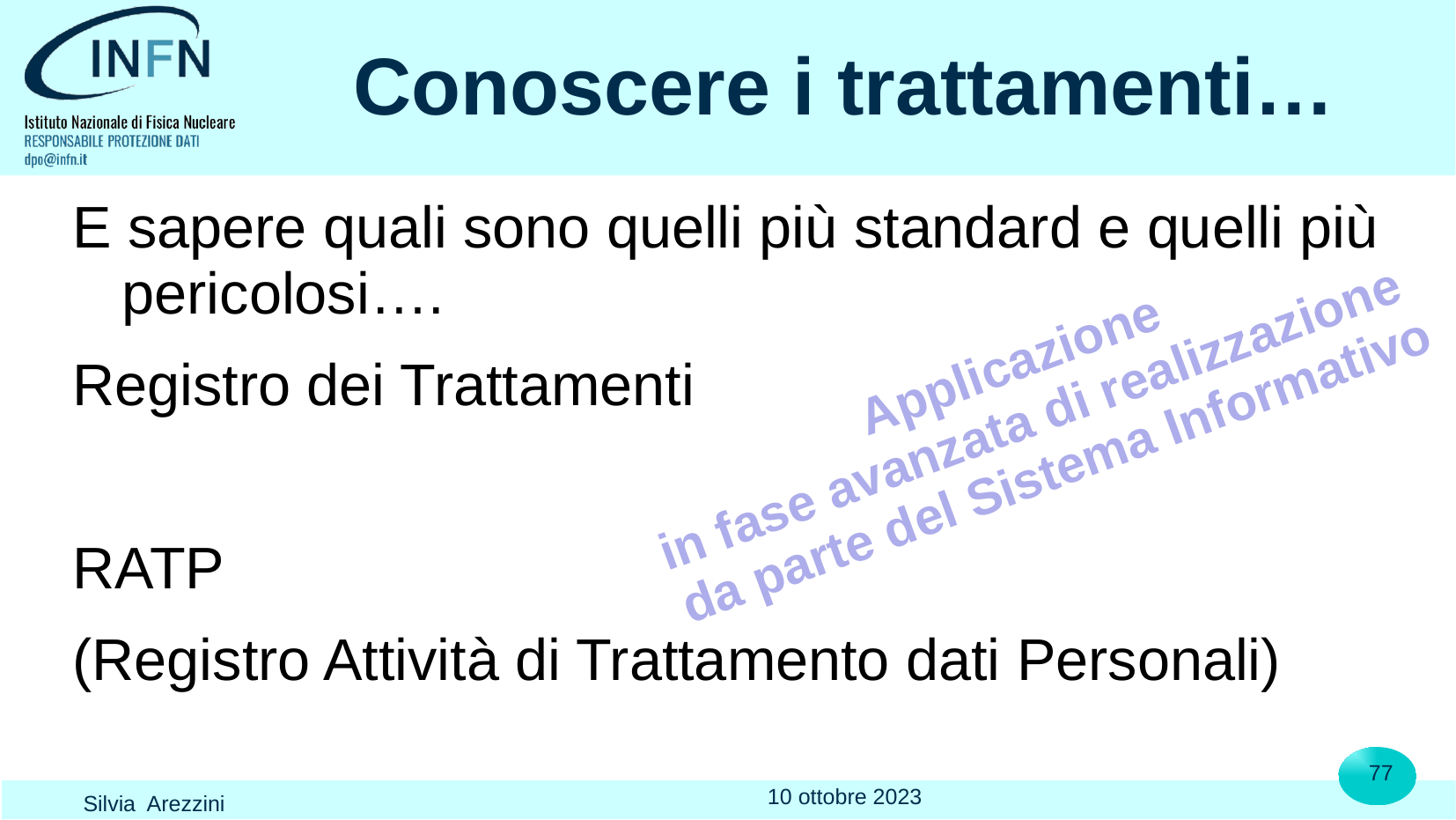

# Conoscere i trattamenti…
E sapere quali sono quelli più standard e quelli più pericolosi….
Registro dei Trattamenti

RATP
(Registro Attività di Trattamento dati Personali)
Applicazione
in fase avanzata di realizzazione
da parte del Sistema Informativo
77
10 ottobre 2023
Silvia  Arezzini